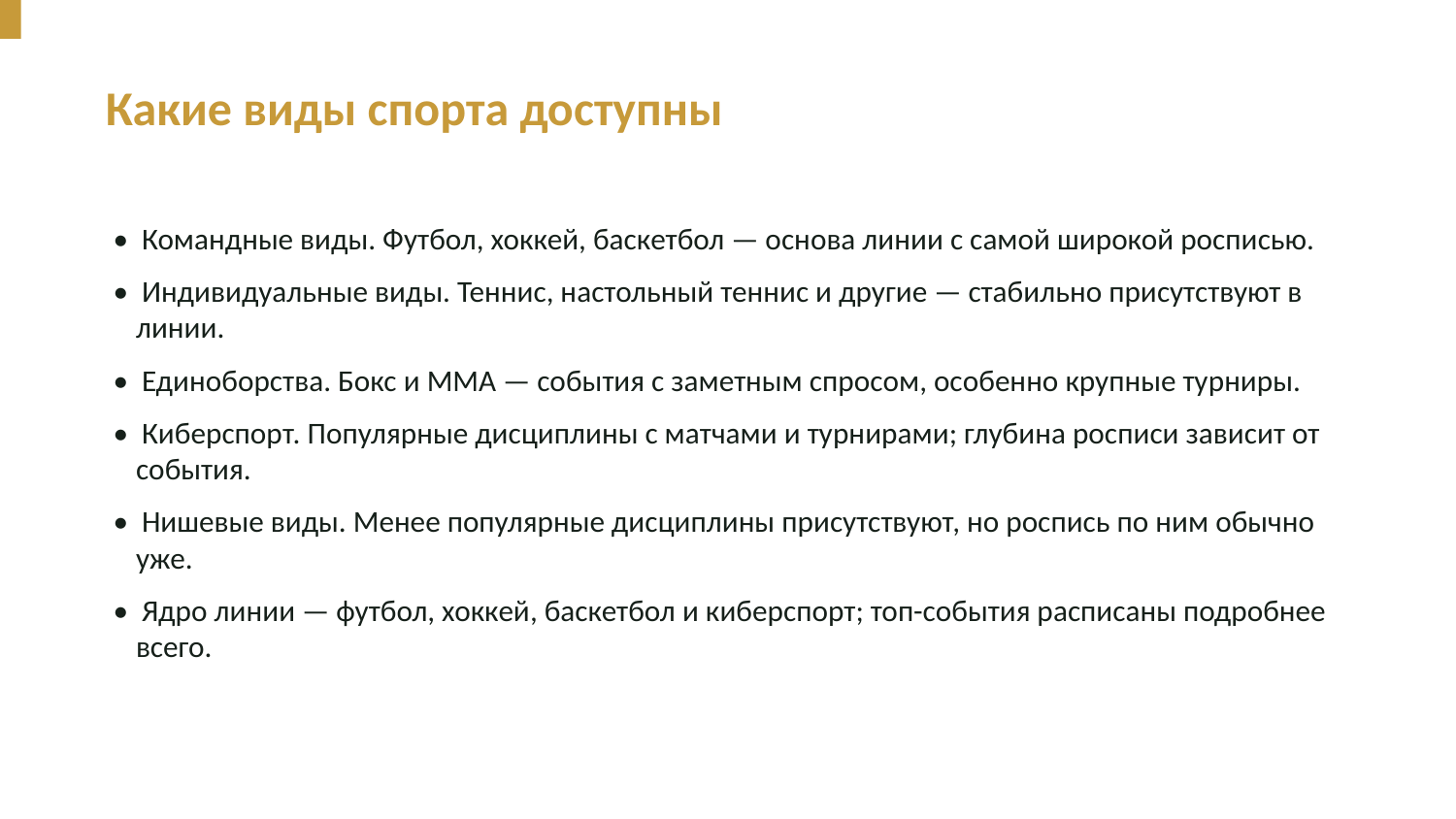

Какие виды спорта доступны
•  Командные виды. Футбол, хоккей, баскетбол — основа линии с самой широкой росписью.
•  Индивидуальные виды. Теннис, настольный теннис и другие — стабильно присутствуют в линии.
•  Единоборства. Бокс и ММА — события с заметным спросом, особенно крупные турниры.
•  Киберспорт. Популярные дисциплины с матчами и турнирами; глубина росписи зависит от события.
•  Нишевые виды. Менее популярные дисциплины присутствуют, но роспись по ним обычно уже.
•  Ядро линии — футбол, хоккей, баскетбол и киберспорт; топ-события расписаны подробнее всего.